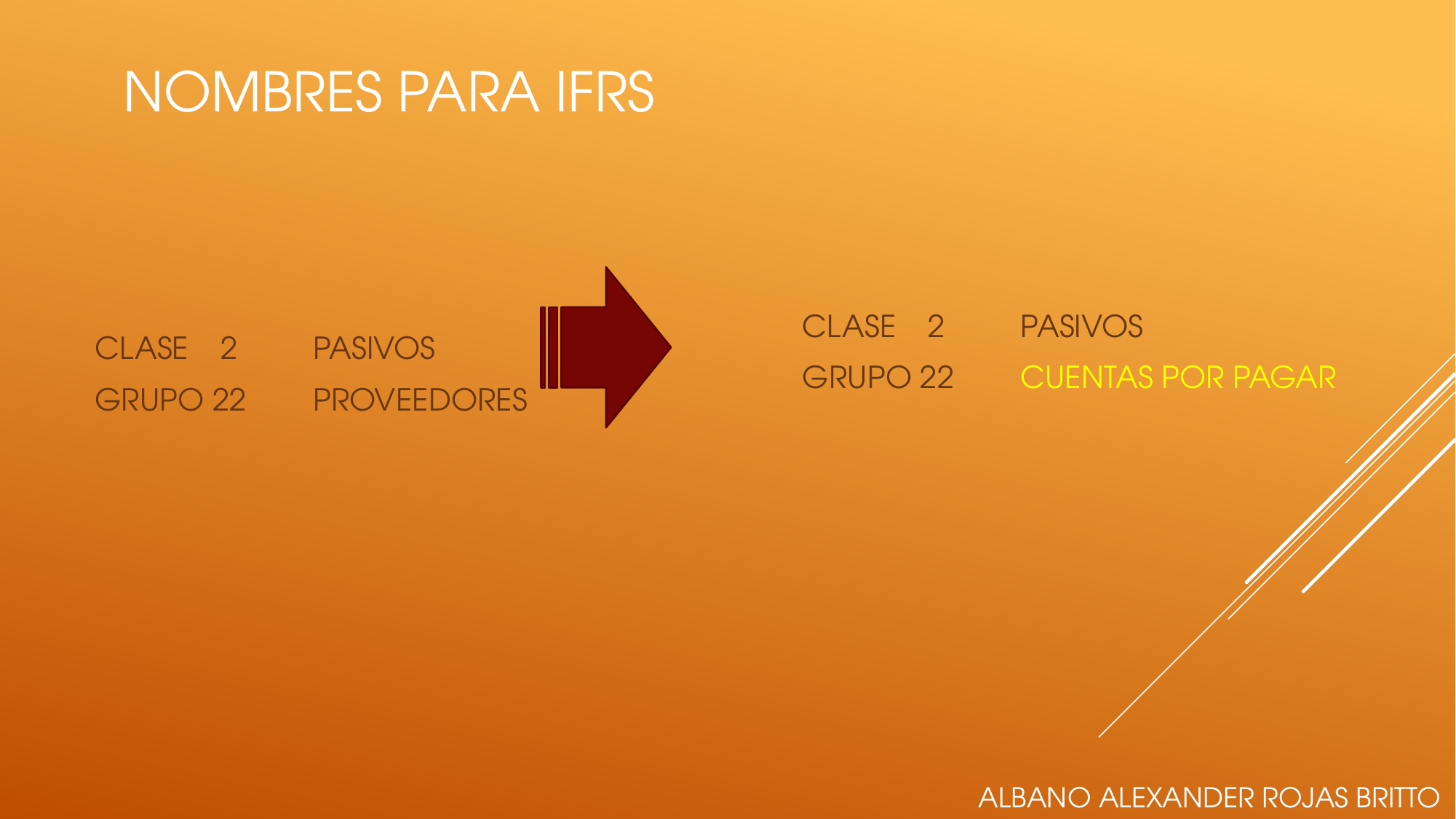

# NOMBRES PARA IFRS

CLASE	  2	PASIVOS
GRUPO 22	CUENTAS POR PAGAR

CLASE	  2	PASIVOS
GRUPO 22	PROVEEDORES

ALBANO ALEXANDER ROJAS BRITTO